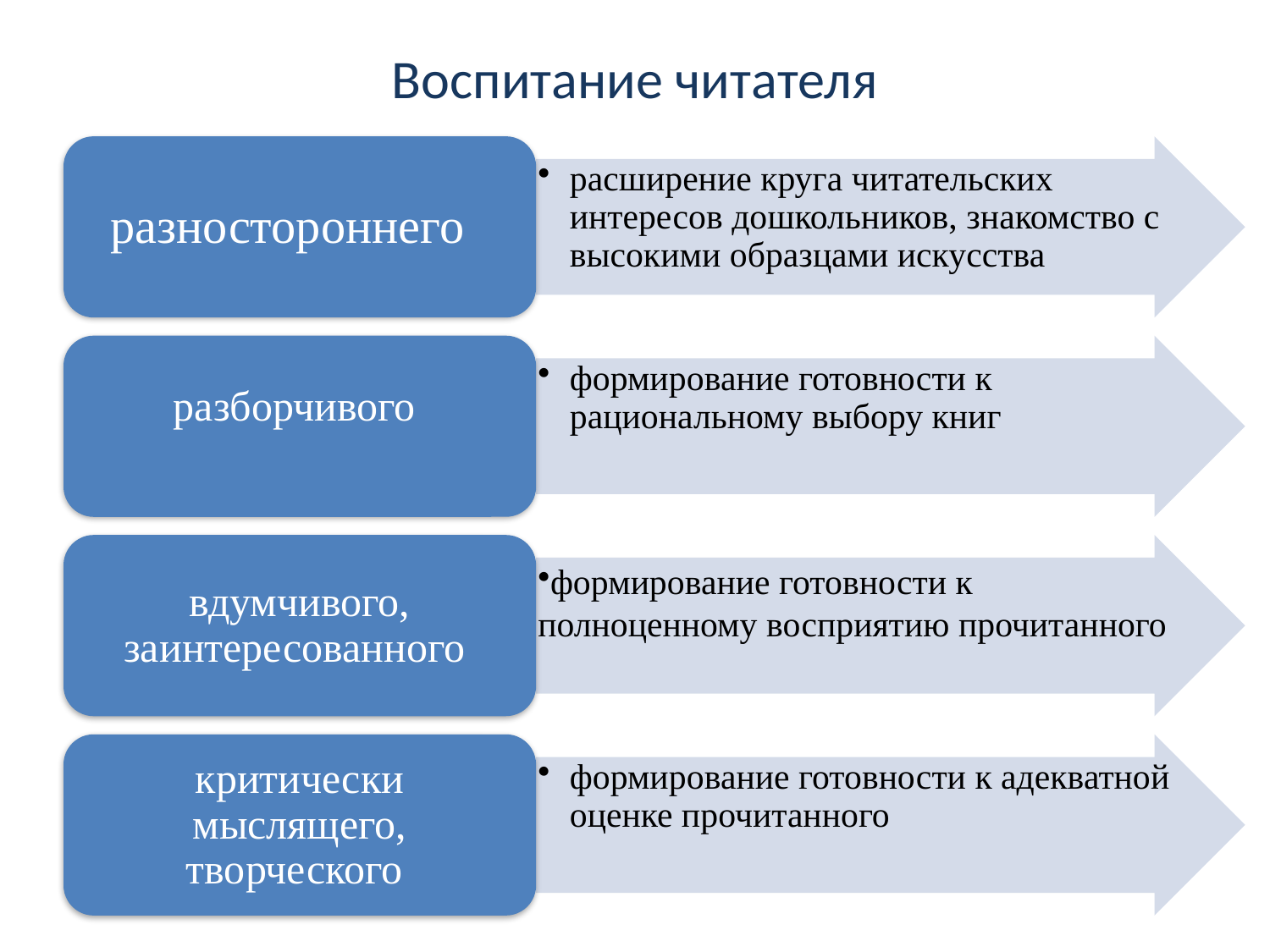

# Воспитание читателя
расширение круга читательских интересов дошкольников, знакомство с высокими образцами искусства
разностороннего
формирование готовности к рациональному выбору книг
разборчивого

формирование готовности к полноценному восприятию прочитанного

вдумчивого, заинтересованного
формирование готовности к адекватной оценке прочитанного
критически мыслящего, творческого